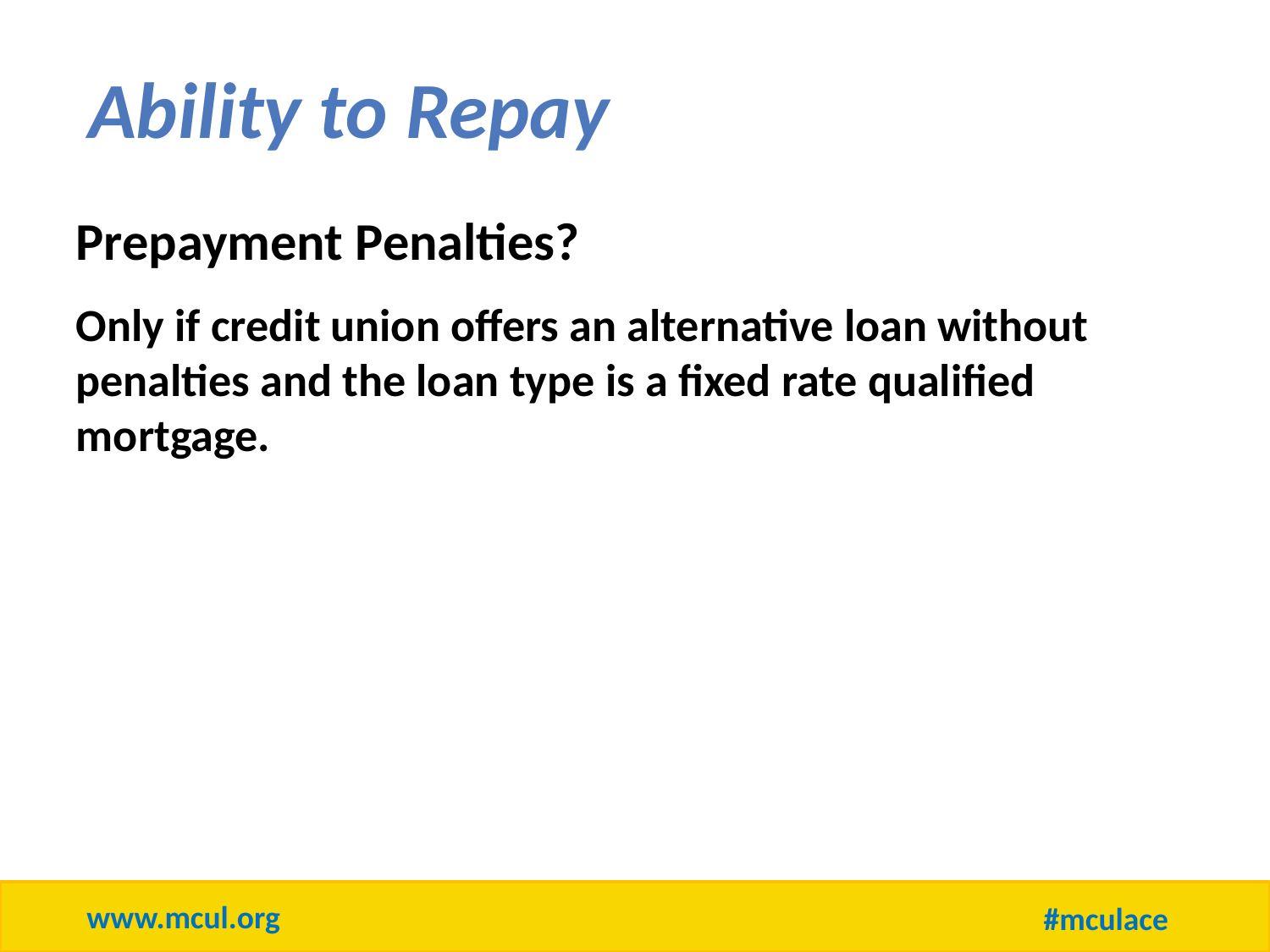

Ability to Repay
Prepayment Penalties?

Only if credit union offers an alternative loan without penalties and the loan type is a fixed rate qualified mortgage.

www.mcul.org
#mculace